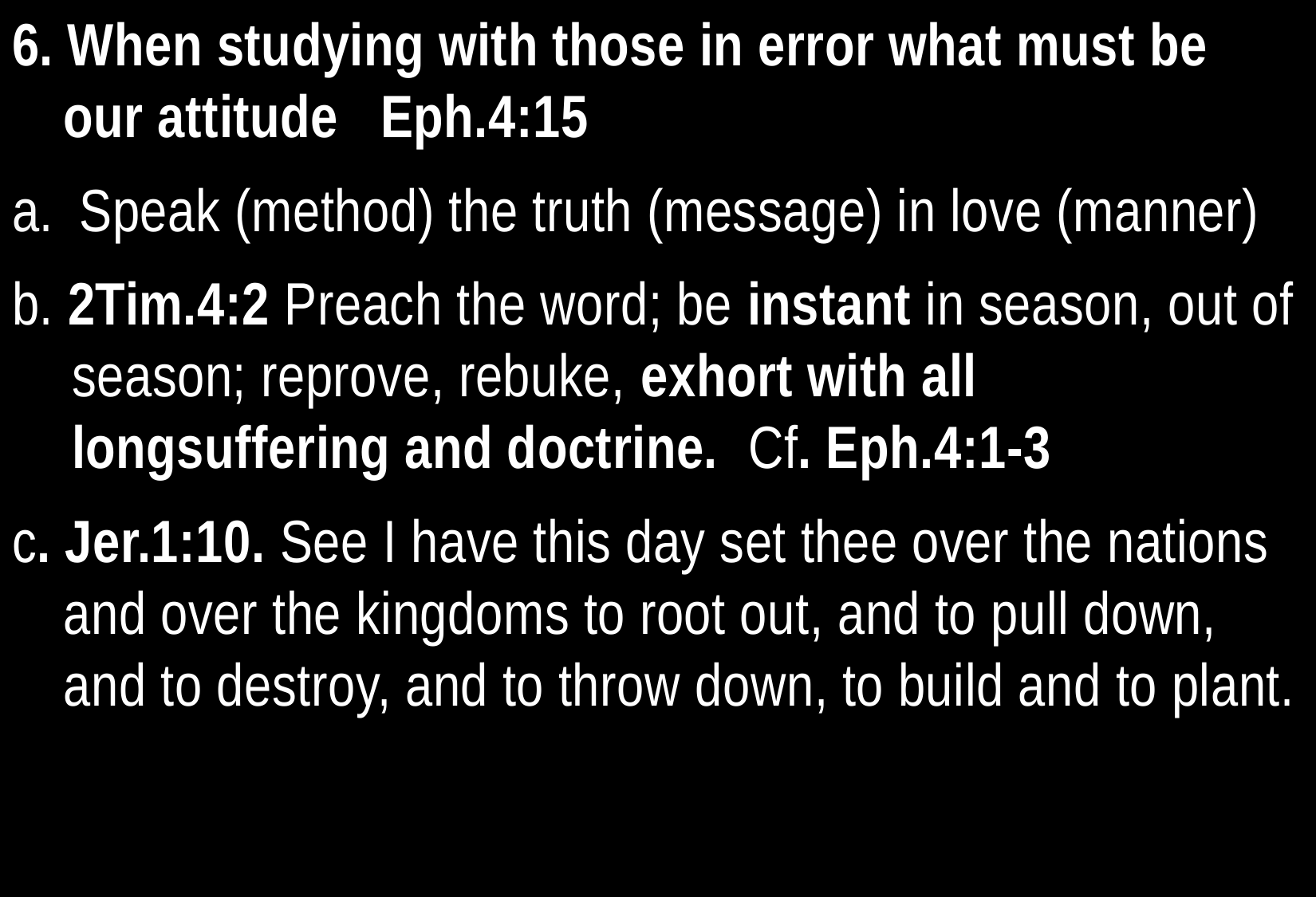

6. When studying with those in error what must be our attitude   Eph.4:15
Speak (method) the truth (message) in love (manner)
b. 2Tim.4:2 Preach the word; be instant in season, out of season; reprove, rebuke, exhort with all longsuffering and doctrine.  Cf. Eph.4:1-3
c. Jer.1:10. See I have this day set thee over the nations and over the kingdoms to root out, and to pull down, and to destroy, and to throw down, to build and to plant.

48